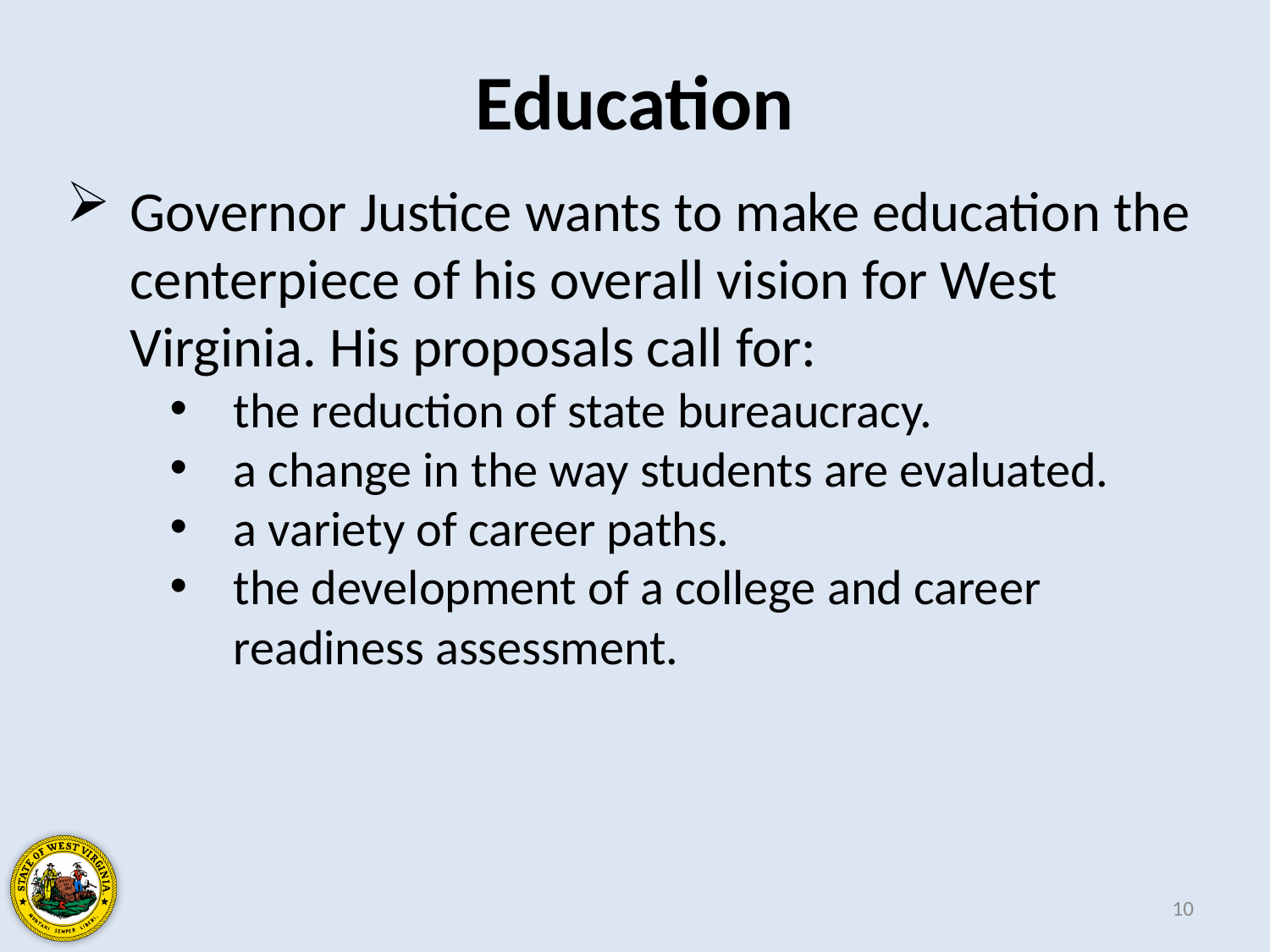

Education

Governor Justice wants to make education the centerpiece of his overall vision for West Virginia. His proposals call for:
the reduction of state bureaucracy.
a change in the way students are evaluated.
a variety of career paths.
the development of a college and career readiness assessment.
10